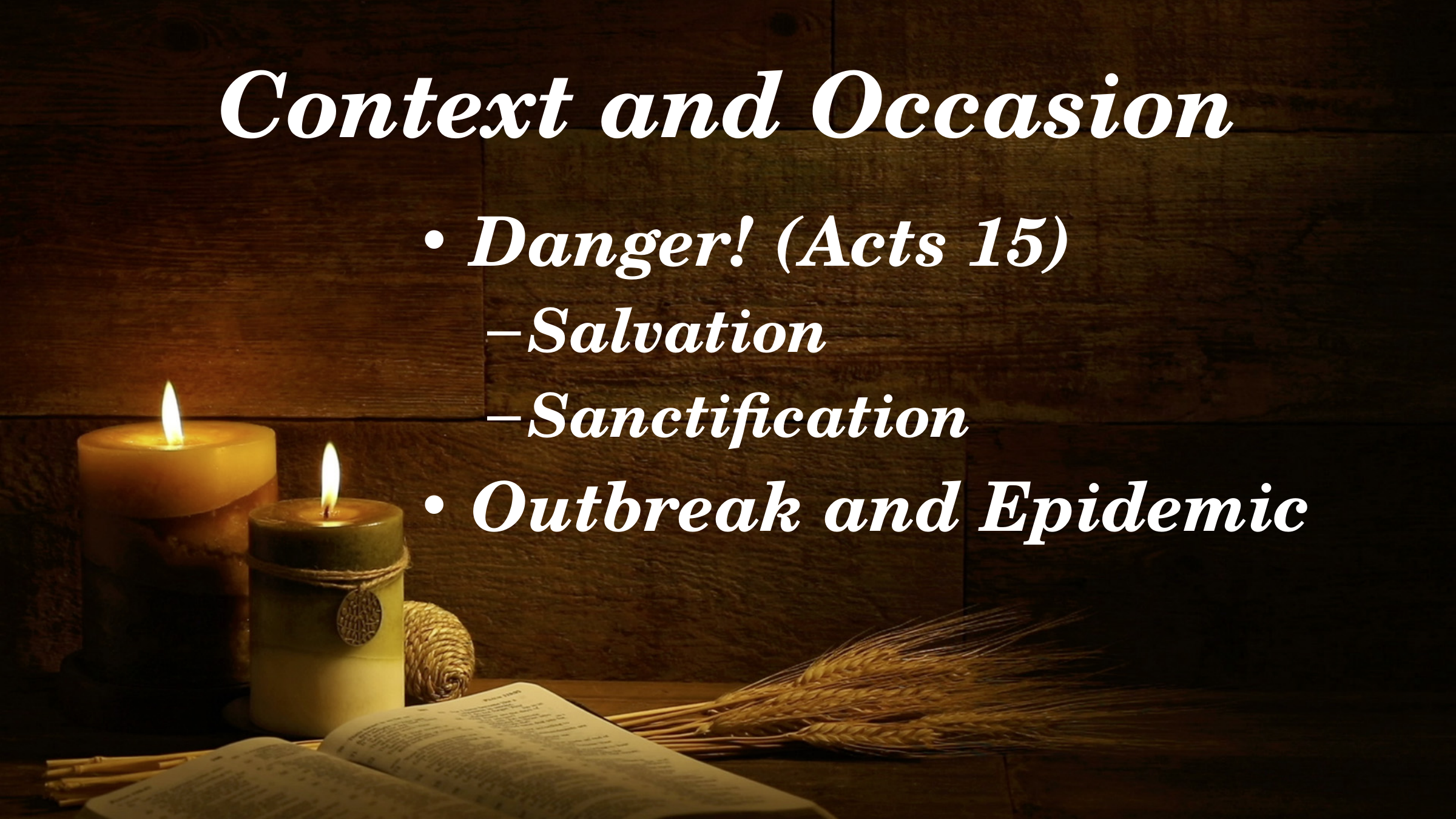

# Context and Occasion
Danger! (Acts 15)
Salvation
Sanctification
Outbreak and Epidemic